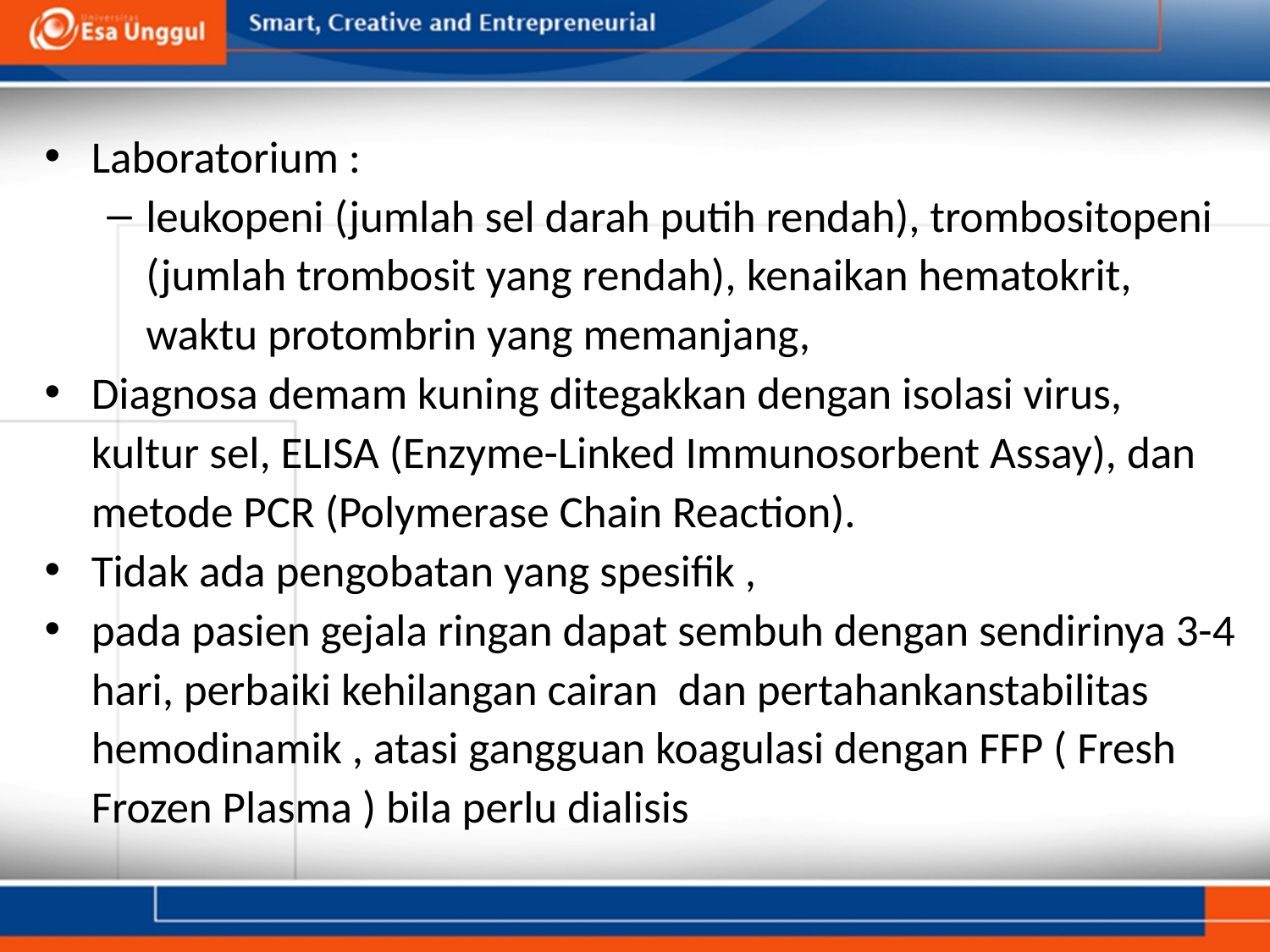

Laboratorium :
leukopeni (jumlah sel darah putih rendah), trombositopeni (jumlah trombosit yang rendah), kenaikan hematokrit, waktu protombrin yang memanjang,
Diagnosa demam kuning ditegakkan dengan isolasi virus, kultur sel, ELISA (Enzyme-Linked Immunosorbent Assay), dan metode PCR (Polymerase Chain Reaction).
Tidak ada pengobatan yang spesifik ,
pada pasien gejala ringan dapat sembuh dengan sendirinya 3-4 hari, perbaiki kehilangan cairan  dan pertahankanstabilitas hemodinamik , atasi gangguan koagulasi dengan FFP ( Fresh Frozen Plasma ) bila perlu dialisis